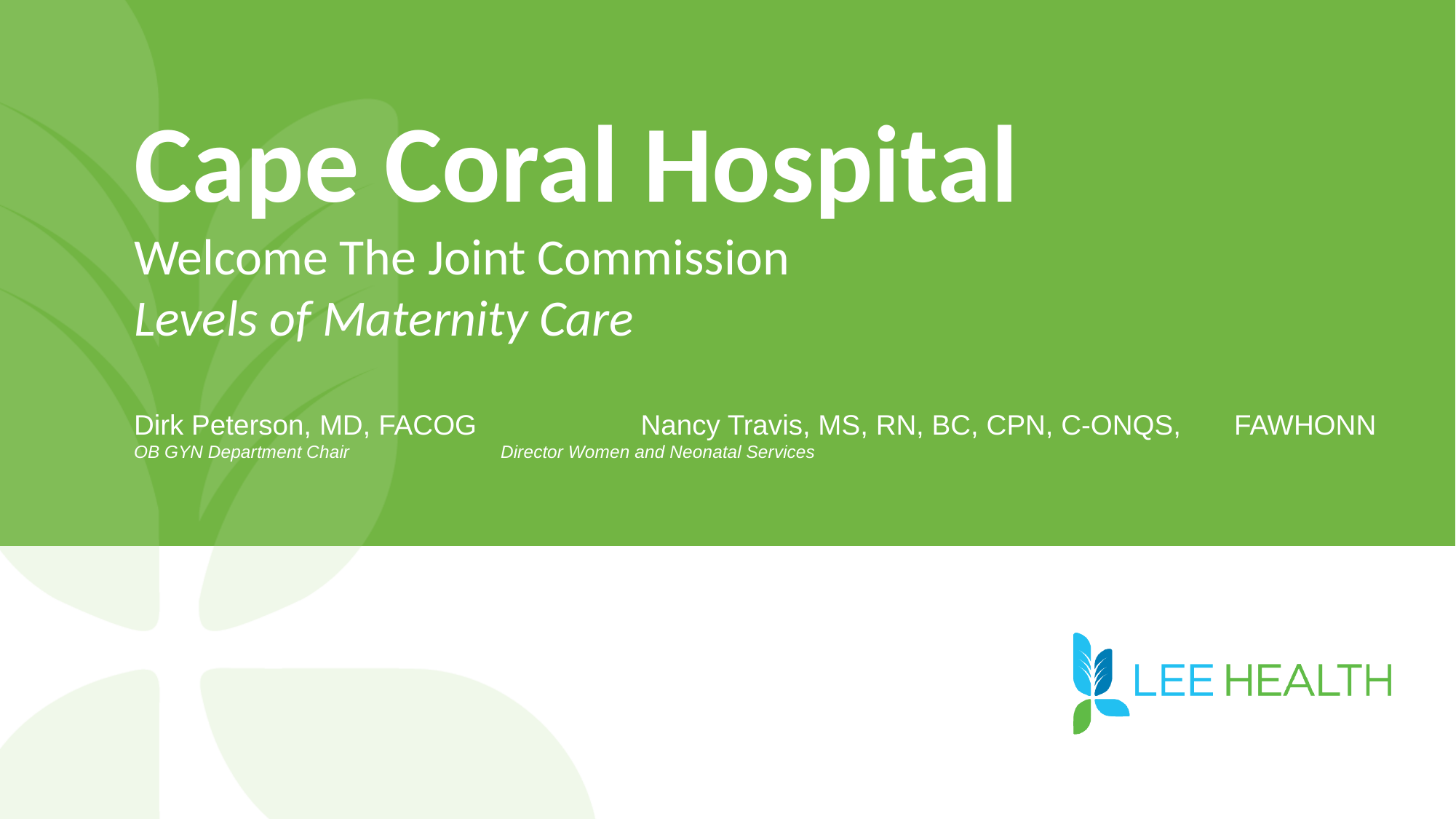

Cape Coral Hospital
Welcome The Joint Commission
Levels of Maternity Care

Dirk Peterson, MD, FACOG                     Nancy Travis, MS, RN, BC, CPN, C-ONQS, 						FAWHONN
OB GYN Department Chair	 		Director Women and Neonatal Services